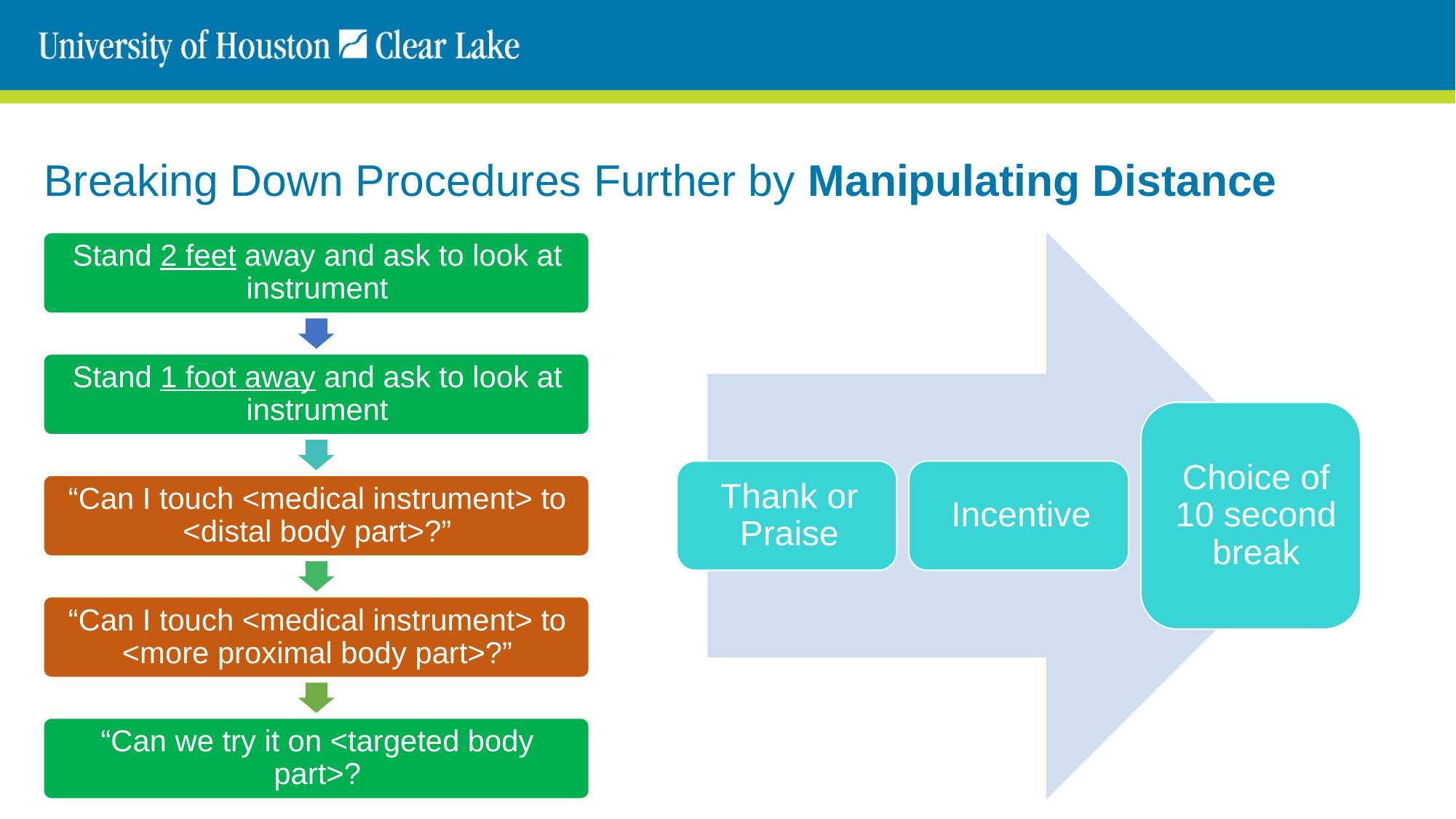

# Breaking Down Procedures Further by Manipulating Distance
Stand 2 feet away and ask to look at instrument

Stand 1 foot away and ask to look at instrument

“Can I touch <medical instrument> to <distal body part>?”

“Can I touch <medical instrument> to <more proximal body part>?”

“Can we try it on <targeted body part>?
Thank or Praise
Incentive
Choice of 10 second break